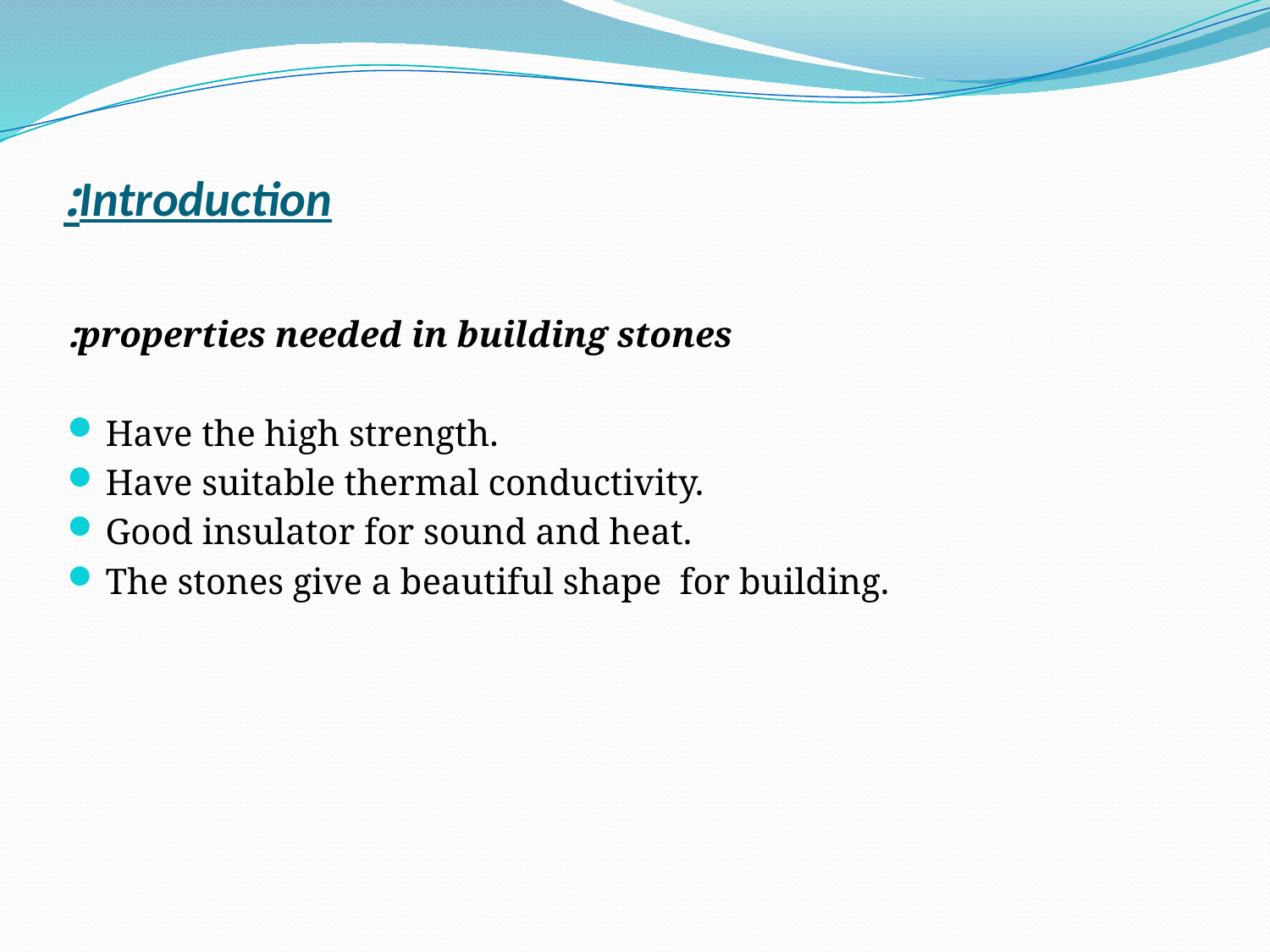

# Introduction:

properties needed in building stones:

Have the high strength.
Have suitable thermal conductivity.
Good insulator for sound and heat.
The stones give a beautiful shape  for building.